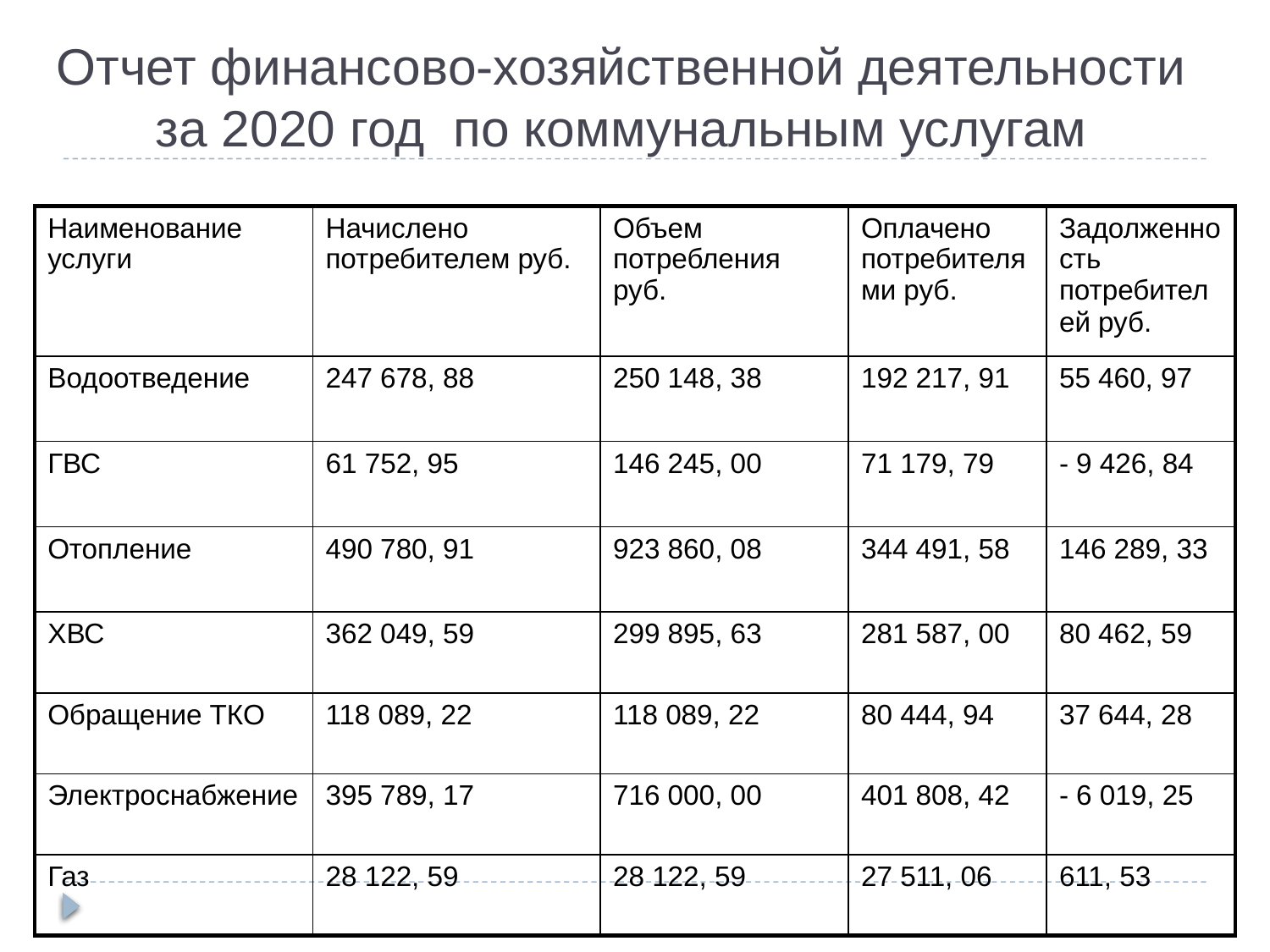

# Отчет финансово-хозяйственной деятельности за 2020 год  по коммунальным услугам
| Наименование услуги | Начислено потребителем руб. | Объем потребления руб. | Оплачено потребителями руб. | Задолженность потребителей руб. |
| --- | --- | --- | --- | --- |
| Водоотведение | 247 678, 88 | 250 148, 38 | 192 217, 91 | 55 460, 97 |
| ГВС | 61 752, 95 | 146 245, 00 | 71 179, 79 | - 9 426, 84 |
| Отопление | 490 780, 91 | 923 860, 08 | 344 491, 58 | 146 289, 33 |
| ХВС | 362 049, 59 | 299 895, 63 | 281 587, 00 | 80 462, 59 |
| Обращение ТКО | 118 089, 22 | 118 089, 22 | 80 444, 94 | 37 644, 28 |
| Электроснабжение | 395 789, 17 | 716 000, 00 | 401 808, 42 | - 6 019, 25 |
| Газ | 28 122, 59 | 28 122, 59 | 27 511, 06 | 611, 53 |